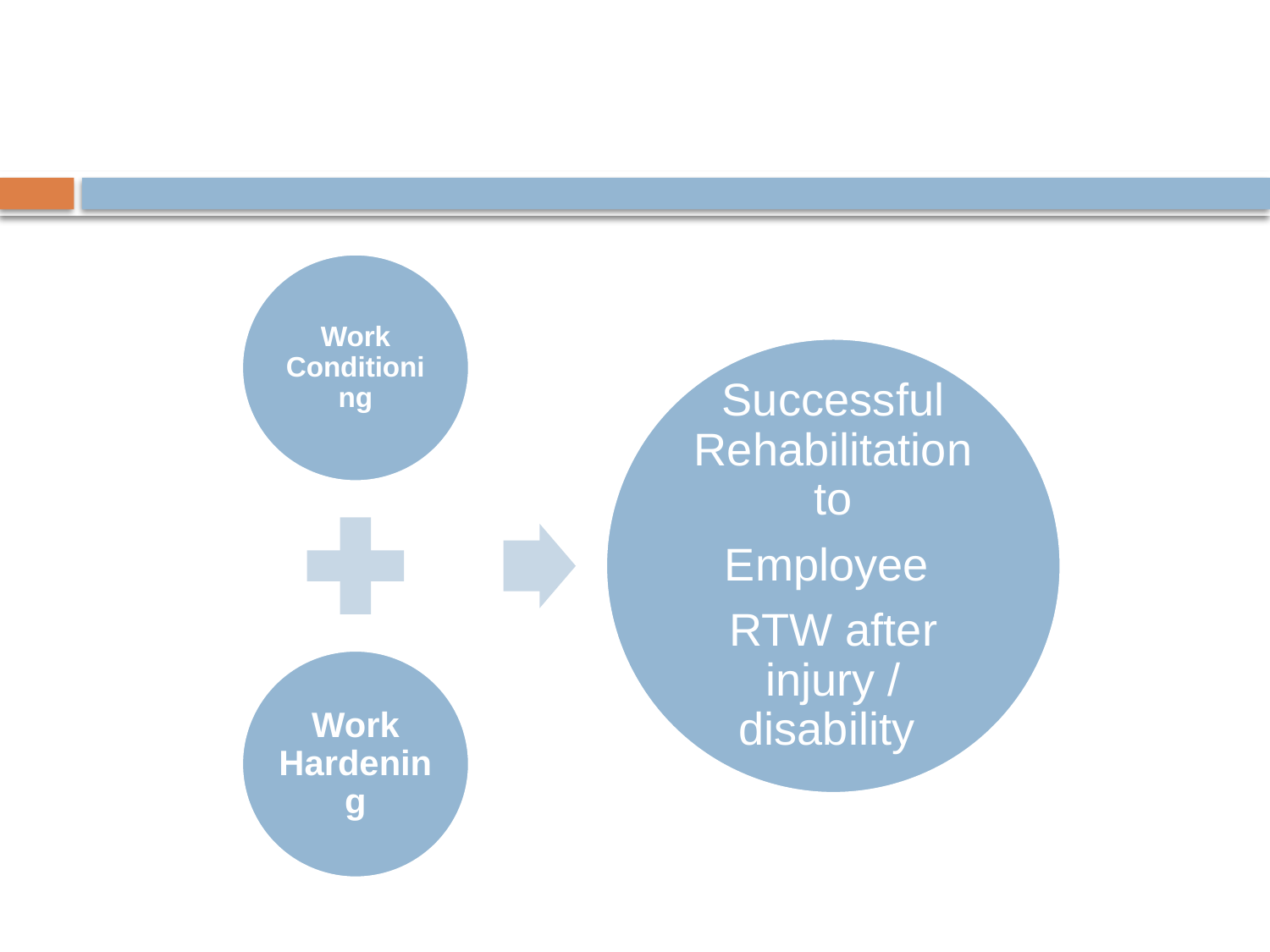

#
Work Conditioning

Work Hardening

Successful Rehabilitation to
Employee
RTW after injury / disability